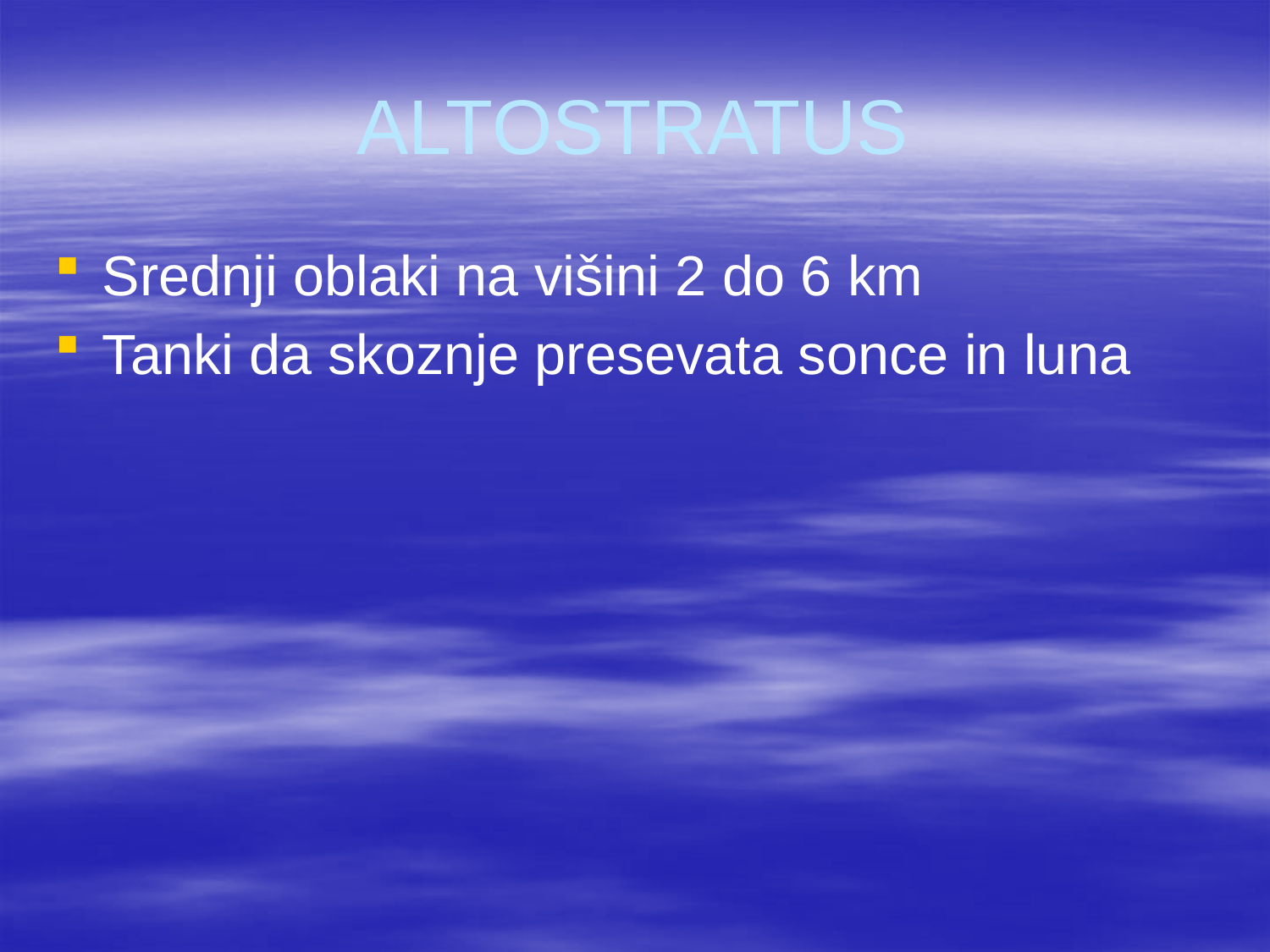

# ALTOSTRATUS
Srednji oblaki na višini 2 do 6 km
Tanki da skoznje presevata sonce in luna